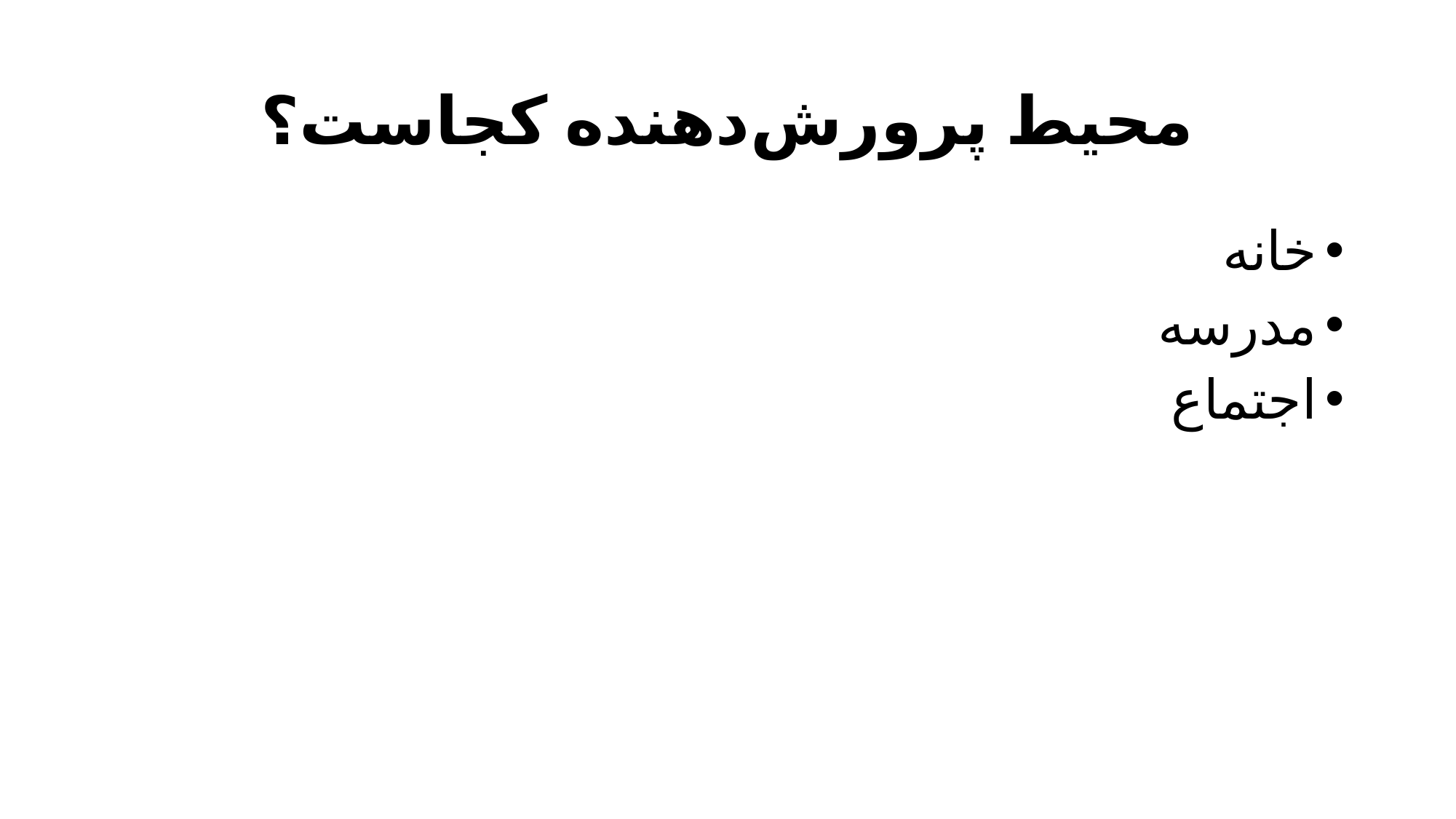

# محيط پرورش‌دهنده کجاست؟
خانه
مدرسه
اجتماع